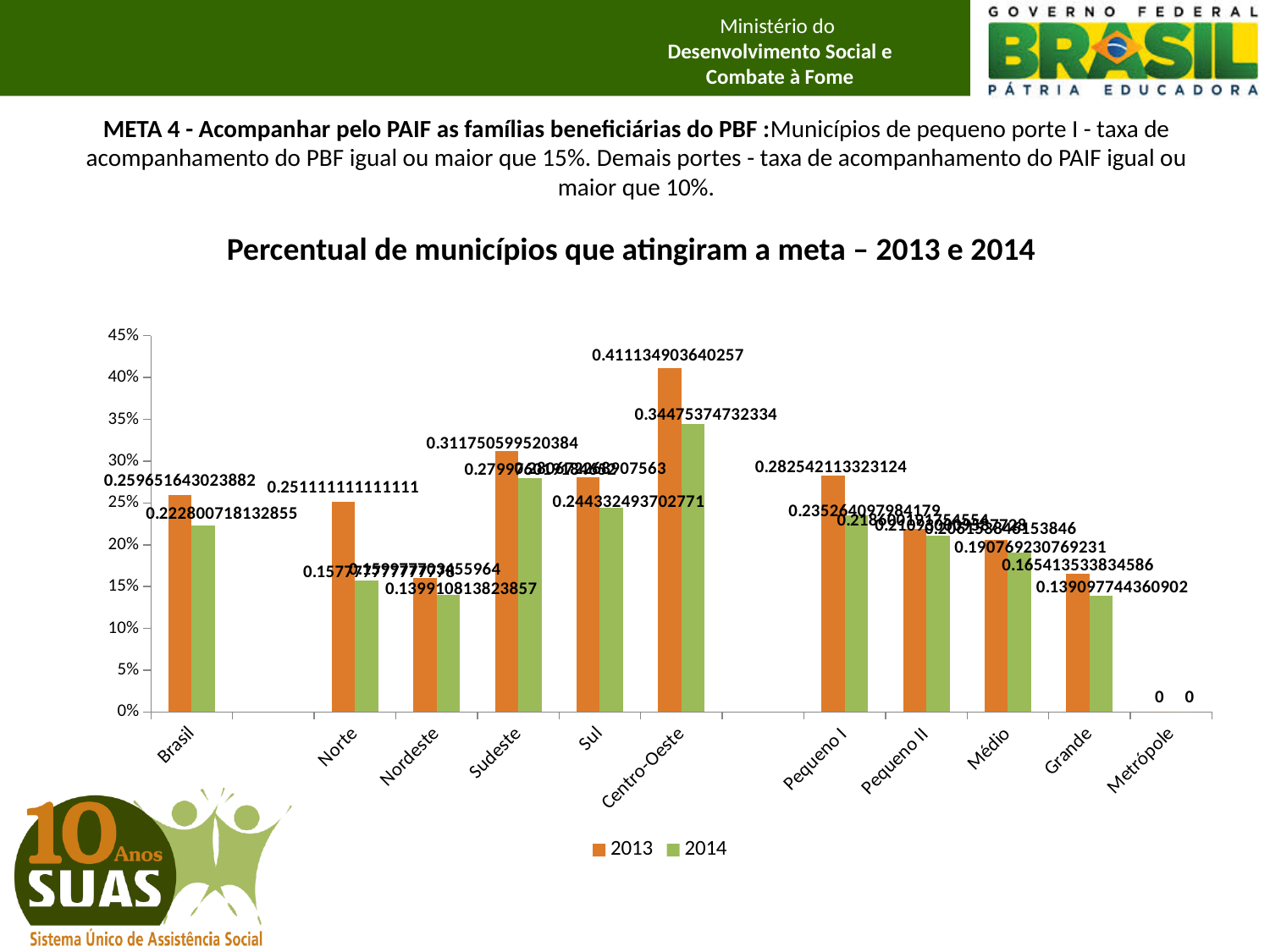

# META 4 - Acompanhar pelo PAIF as famílias beneficiárias do PBF :Municípios de pequeno porte I - taxa de acompanhamento do PBF igual ou maior que 15%. Demais portes - taxa de acompanhamento do PAIF igual ou maior que 10%.
Percentual de municípios que atingiram a meta – 2013 e 2014

### Chart

| Category | 2013 | 2014 |
|---|---|---|
| Brasil | 0.2596516430238822 | 0.22280071813285457 |
|  | None | None |
| Norte | 0.2511111111111111 | 0.15777777777777777 |
| Nordeste | 0.15997770345596432 | 0.1399108138238573 |
| Sudeste | 0.3117505995203837 | 0.27997601918465226 |
| Sul | 0.280672268907563 | 0.24433249370277077 |
| Centro-Oeste | 0.41113490364025695 | 0.34475374732334046 |
|  | None | None |
| Pequeno I | 0.28254211332312407 | 0.23526409798417947 |
| Pequeno II | 0.21860019175455417 | 0.21093000958772795 |
| Médio | 0.20615384615384616 | 0.1907692307692307 |
| Grande | 0.16541353383458646 | 0.13909774436090216 |
| Metrópole | 0.0 | 0.0 |